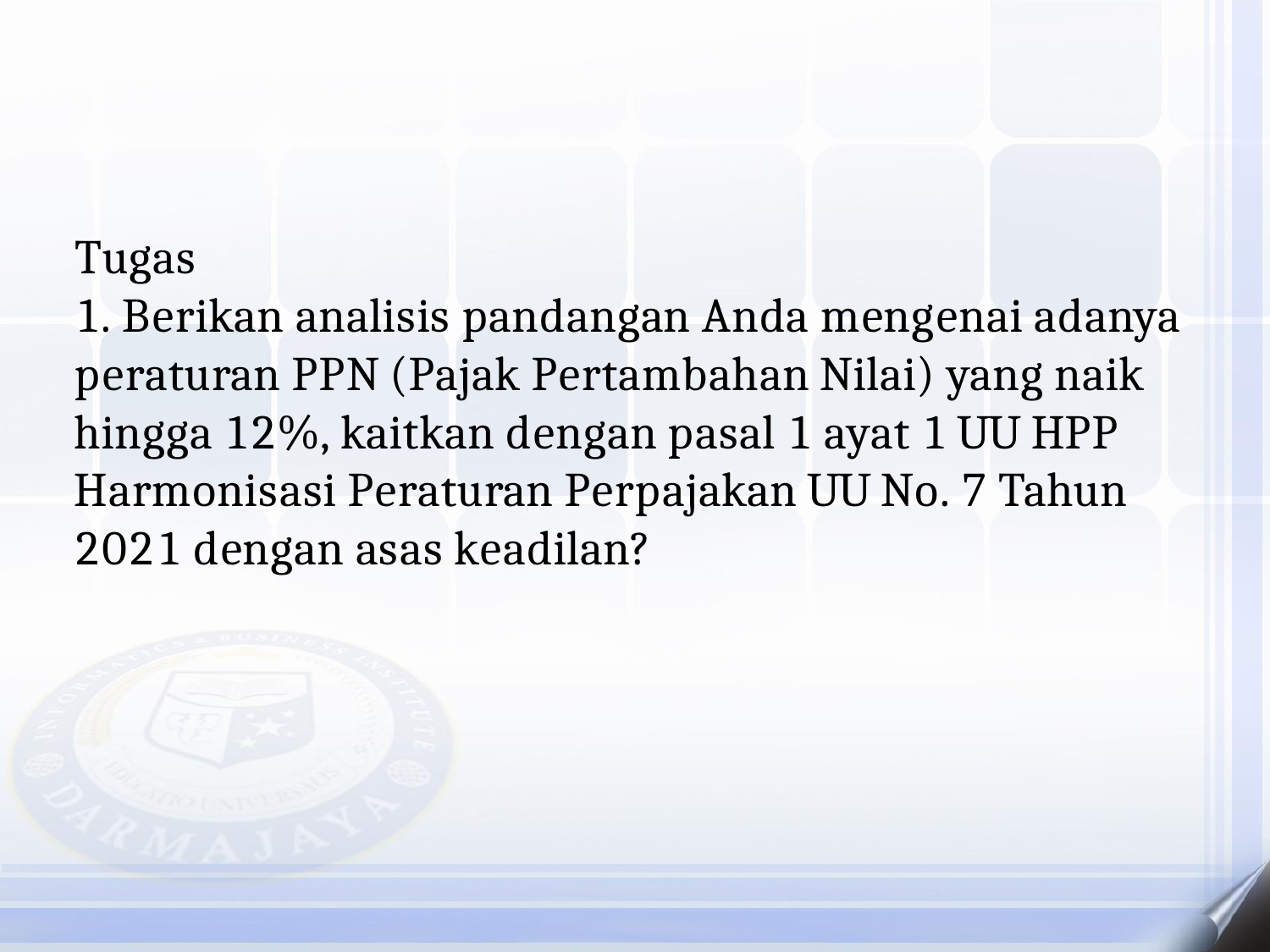

Tugas
1. Berikan analisis pandangan Anda mengenai adanya peraturan PPN (Pajak Pertambahan Nilai) yang naik hingga 12%, kaitkan dengan pasal 1 ayat 1 UU HPP Harmonisasi Peraturan Perpajakan UU No. 7 Tahun 2021 dengan asas keadilan?